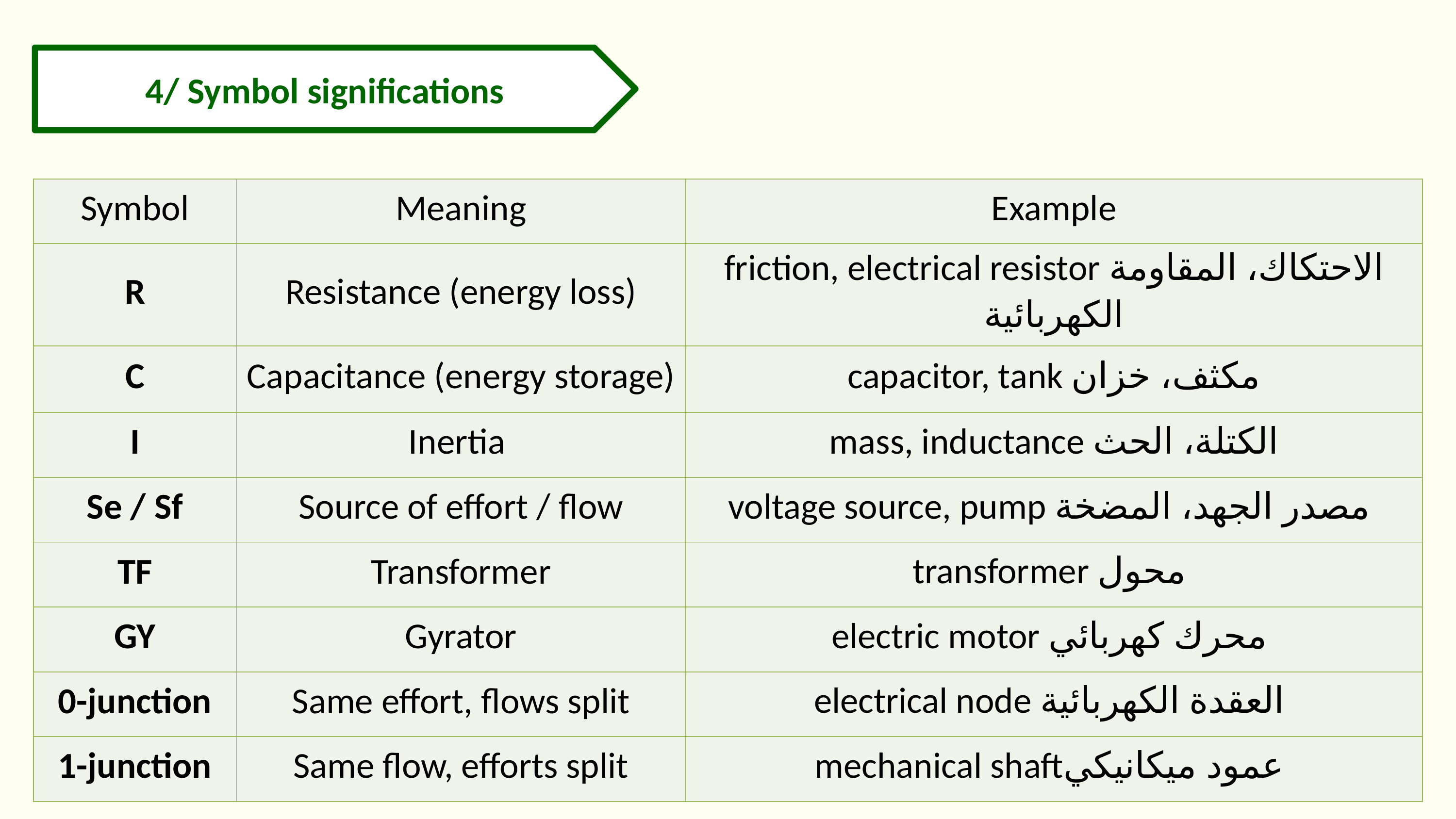

4/ Symbol significations
| Symbol | Meaning | Example |
| --- | --- | --- |
| R | Resistance (energy loss) | friction, electrical resistor الاحتكاك، المقاومة الكهربائية |
| C | Capacitance (energy storage) | capacitor, tank مكثف، خزان |
| I | Inertia | mass, inductance الكتلة، الحث |
| Se / Sf | Source of effort / flow | voltage source, pump مصدر الجهد، المضخة |
| TF | Transformer | transformer محول |
| GY | Gyrator | electric motor محرك كهربائي |
| 0-junction | Same effort, flows split | electrical node العقدة الكهربائية |
| 1-junction | Same flow, efforts split | mechanical shaftعمود ميكانيكي |